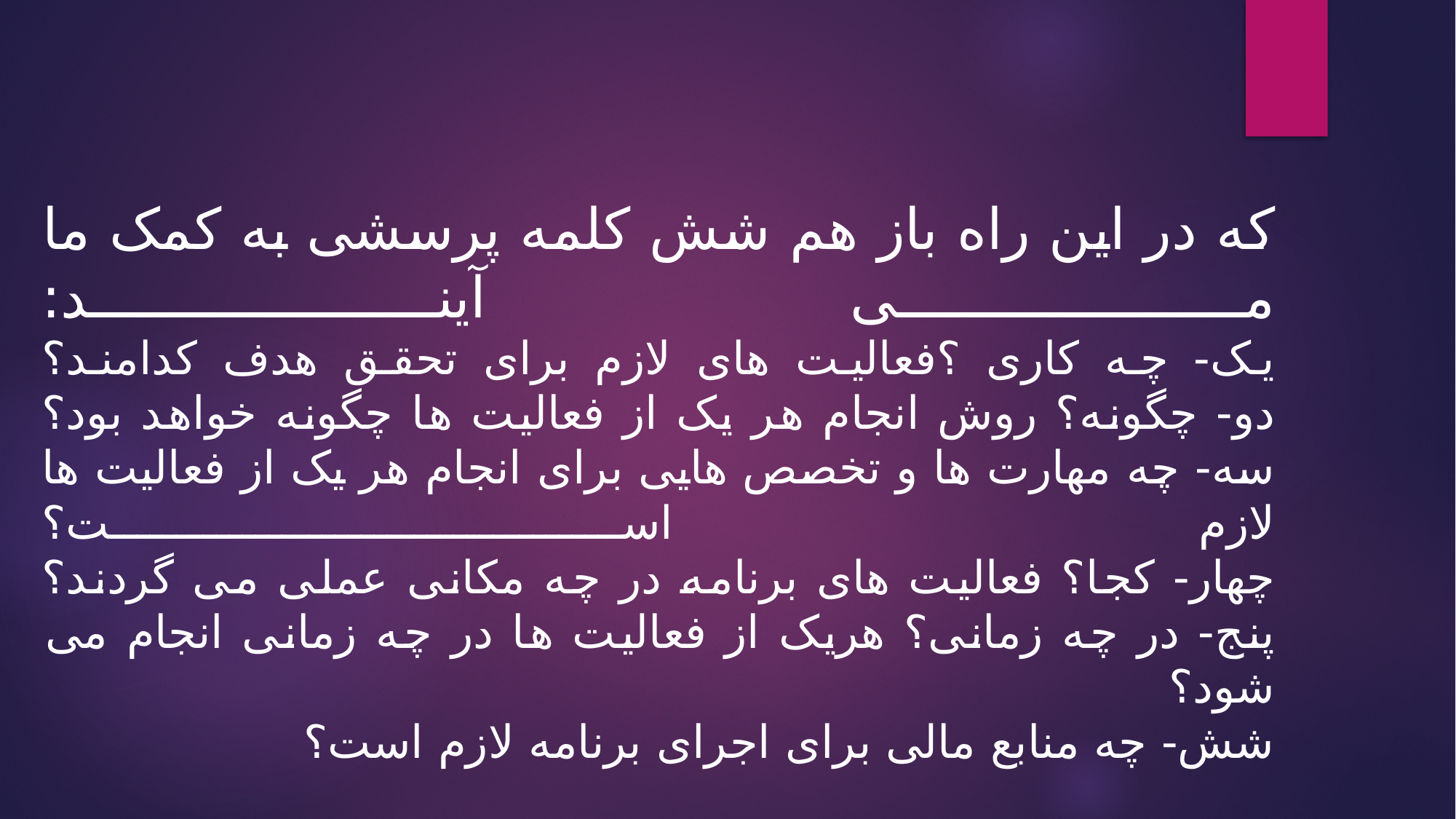

# که در این راه باز هم شش کلمه پرسشی به کمک ما می آیند: یک- چه کاری ؟فعالیت های لازم برای تحقق هدف کدامند؟ دو- چگونه؟ روش انجام هر یک از فعالیت ها چگونه خواهد بود؟ سه- چه مهارت ها و تخصص هایی برای انجام هر یک از فعالیت ها لازم است؟ چهار- کجا؟ فعالیت های برنامه در چه مکانی عملی می گردند؟ پنج- در چه زمانی؟ هریک از فعالیت ها در چه زمانی انجام می شود؟ شش- چه منابع مالی برای اجرای برنامه لازم است؟